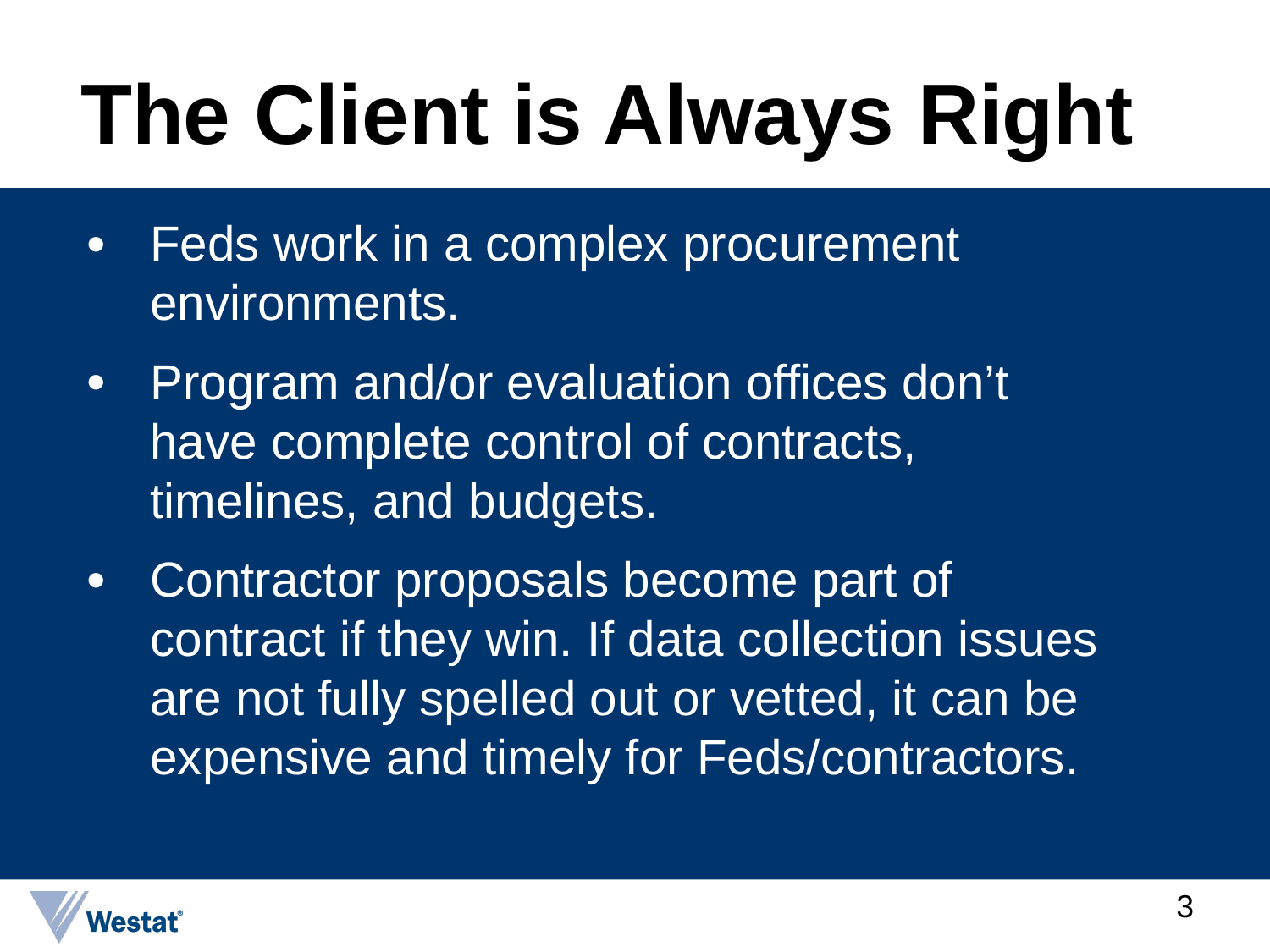

# The Client is Always Right
Feds work in a complex procurement environments.
Program and/or evaluation offices don’t have complete control of contracts, timelines, and budgets.
Contractor proposals become part of contract if they win. If data collection issues are not fully spelled out or vetted, it can be expensive and timely for Feds/contractors.
3